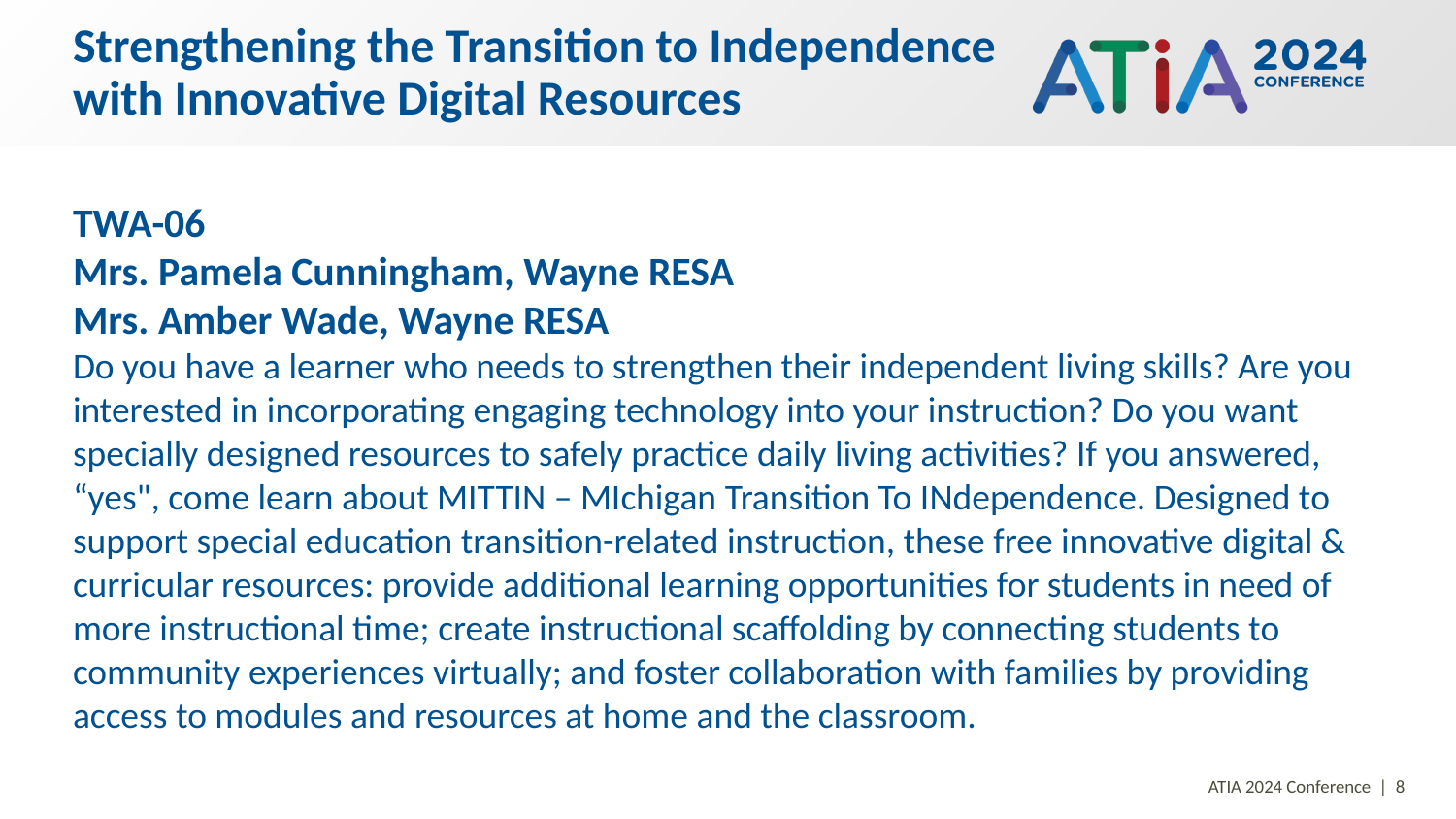

# Strengthening the Transition to Independence with Innovative Digital Resources
TWA-06
Mrs. Pamela Cunningham, Wayne RESA
Mrs. Amber Wade, Wayne RESA
Do you have a learner who needs to strengthen their independent living skills? Are you interested in incorporating engaging technology into your instruction? Do you want specially designed resources to safely practice daily living activities? If you answered, “yes", come learn about MITTIN – MIchigan Transition To INdependence. Designed to support special education transition-related instruction, these free innovative digital & curricular resources: provide additional learning opportunities for students in need of more instructional time; create instructional scaffolding by connecting students to community experiences virtually; and foster collaboration with families by providing access to modules and resources at home and the classroom.